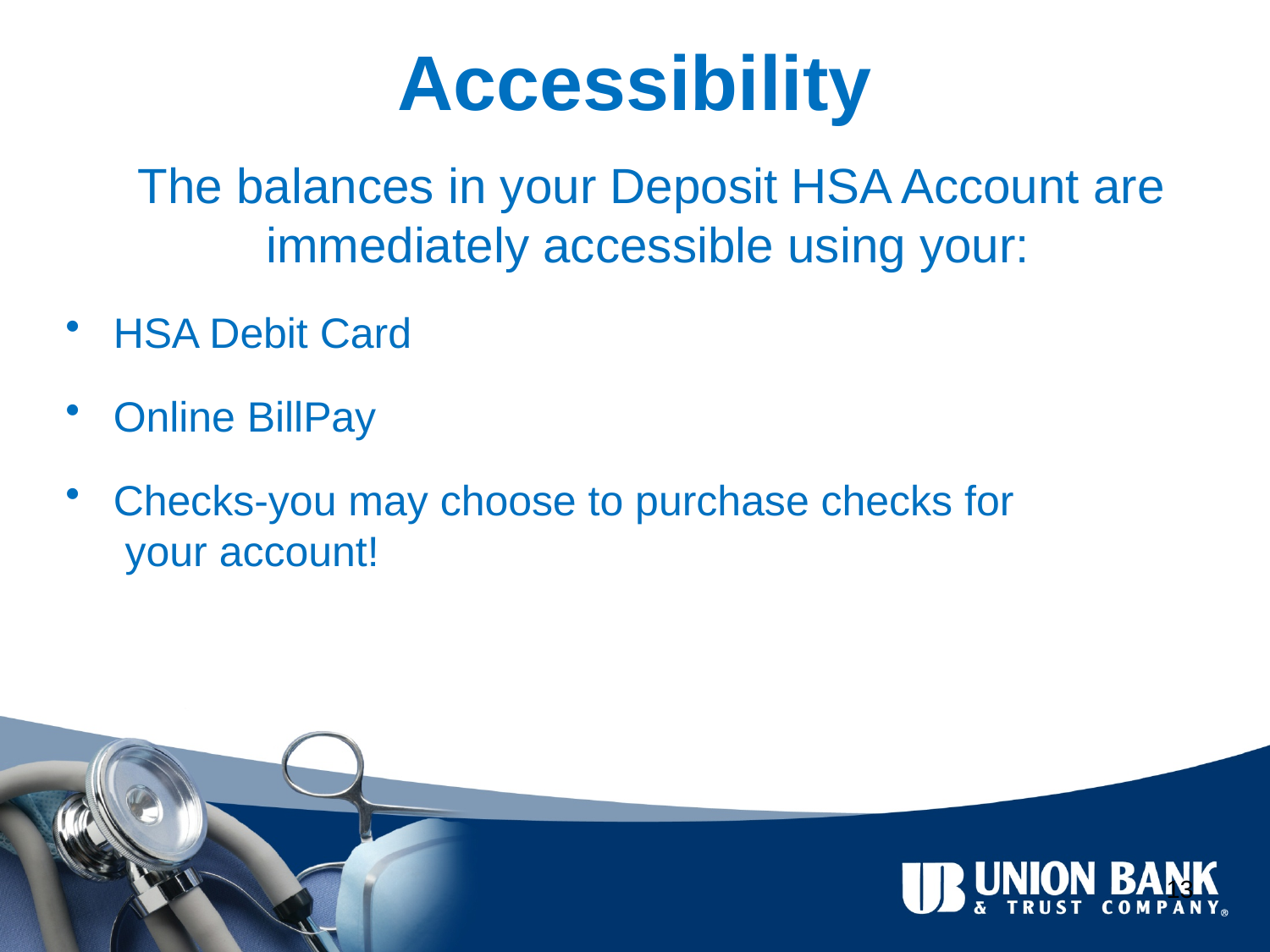

# Accessibility

    The balances in your Deposit HSA Account are immediately accessible using your:

HSA Debit Card

Online BillPay

Checks-you may choose to purchase checks for                your account!
13